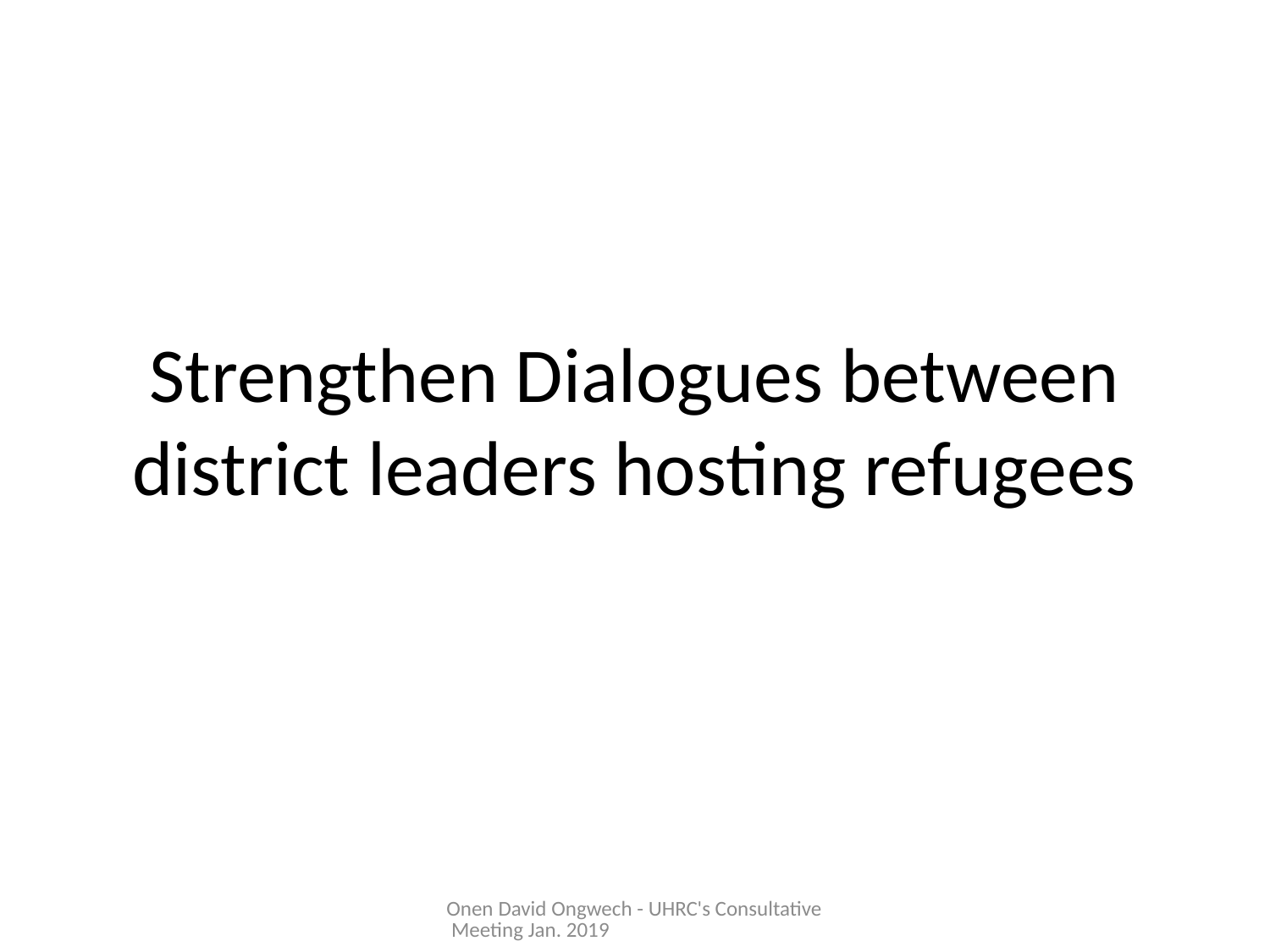

# Strengthen Dialogues between district leaders hosting refugees
Onen David Ongwech - UHRC's Consultative Meeting Jan. 2019